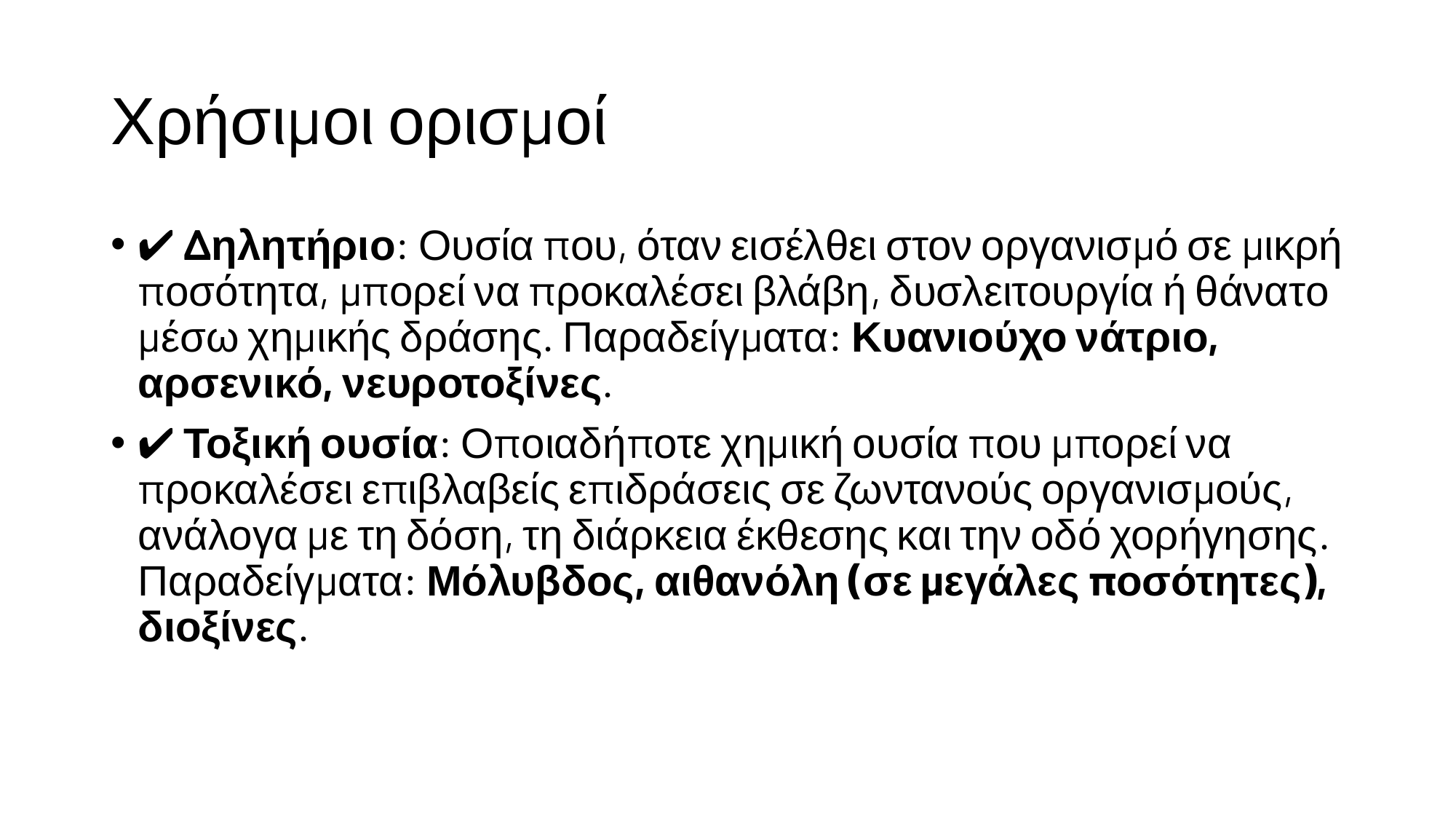

# Χρήσιμοι ορισμοί
✔ Δηλητήριο: Ουσία που, όταν εισέλθει στον οργανισμό σε μικρή ποσότητα, μπορεί να προκαλέσει βλάβη, δυσλειτουργία ή θάνατο μέσω χημικής δράσης. Παραδείγματα: Κυανιούχο νάτριο, αρσενικό, νευροτοξίνες.
✔ Τοξική ουσία: Οποιαδήποτε χημική ουσία που μπορεί να προκαλέσει επιβλαβείς επιδράσεις σε ζωντανούς οργανισμούς, ανάλογα με τη δόση, τη διάρκεια έκθεσης και την οδό χορήγησης. Παραδείγματα: Μόλυβδος, αιθανόλη (σε μεγάλες ποσότητες), διοξίνες.